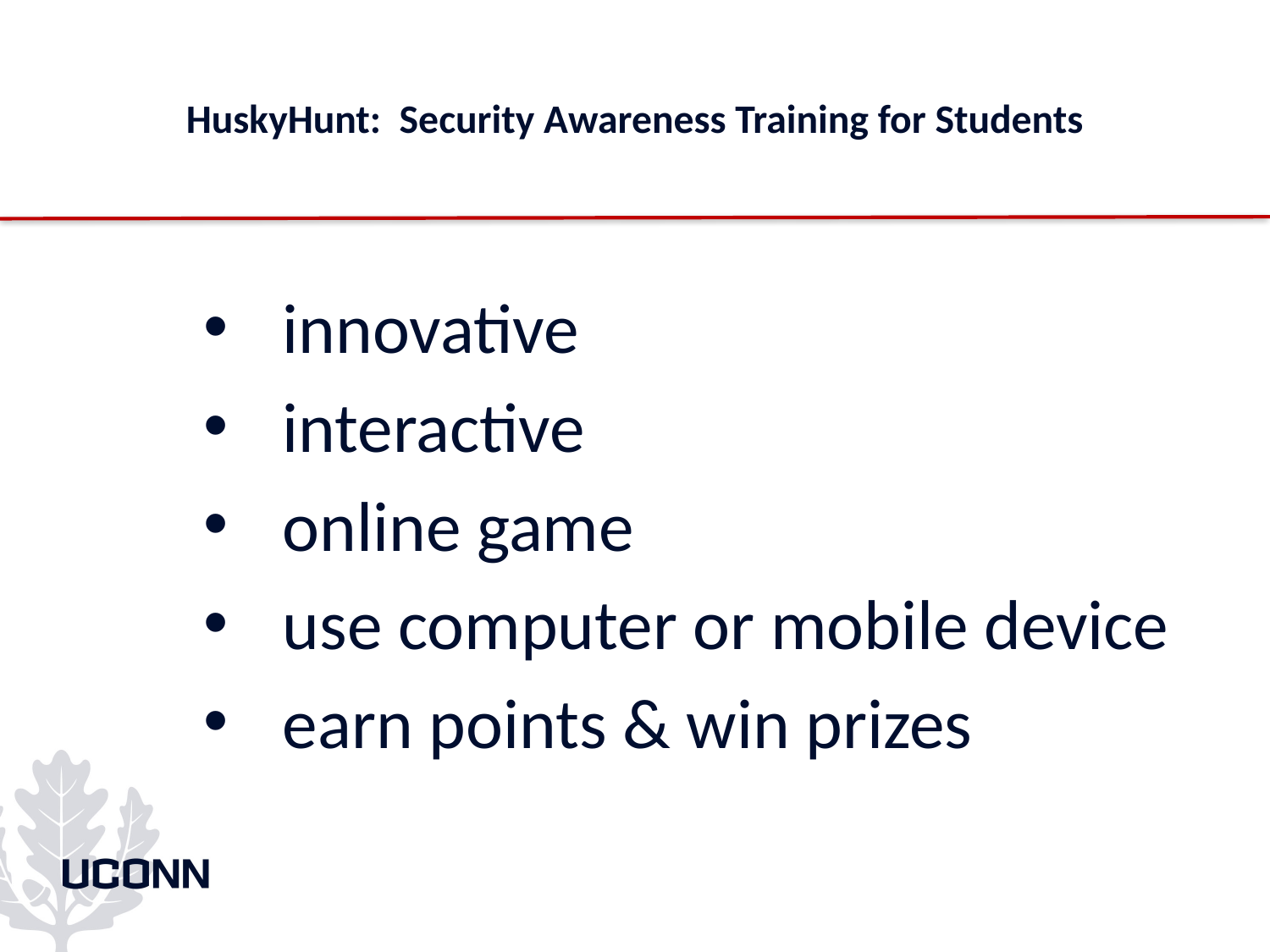

# HuskyHunt:  Security Awareness Training for Students
innovative
interactive
online game
use computer or mobile device
earn points & win prizes